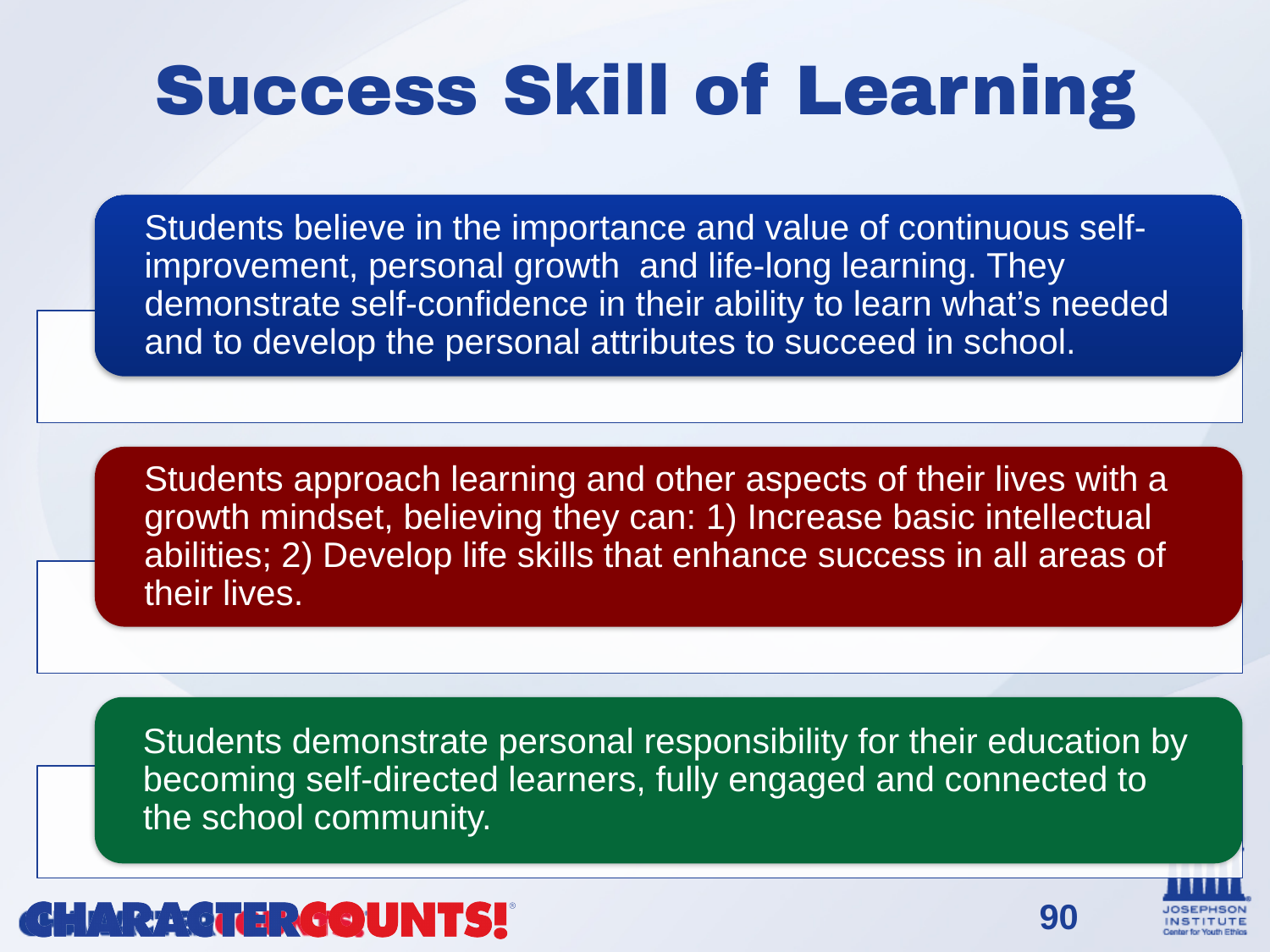

Success Skill of Learning
Students believe in the importance and value of continuous self-improvement, personal growth  and life-long learning. They demonstrate self-confidence in their ability to learn what’s needed and to develop the personal attributes to succeed in school.
Students approach learning and other aspects of their lives with a growth mindset, believing they can: 1) Increase basic intellectual abilities; 2) Develop life skills that enhance success in all areas of their lives.
Students demonstrate personal responsibility for their education by becoming self-directed learners, fully engaged and connected to the school community.